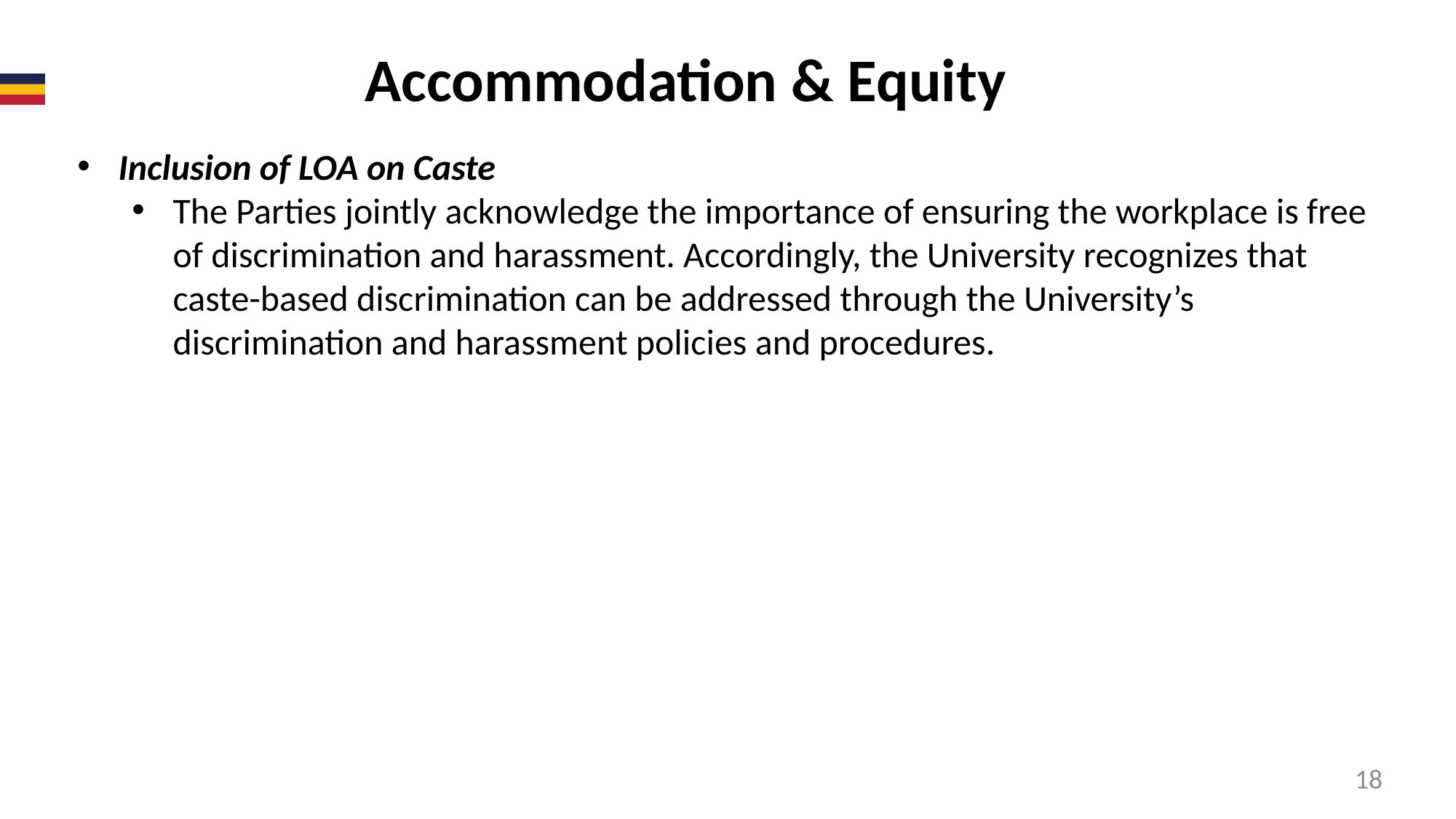

# Accommodation & Equity

Inclusion of LOA on Caste
The Parties jointly acknowledge the importance of ensuring the workplace is free of discrimination and harassment. Accordingly, the University recognizes that caste-based discrimination can be addressed through the University’s discrimination and harassment policies and procedures.
18